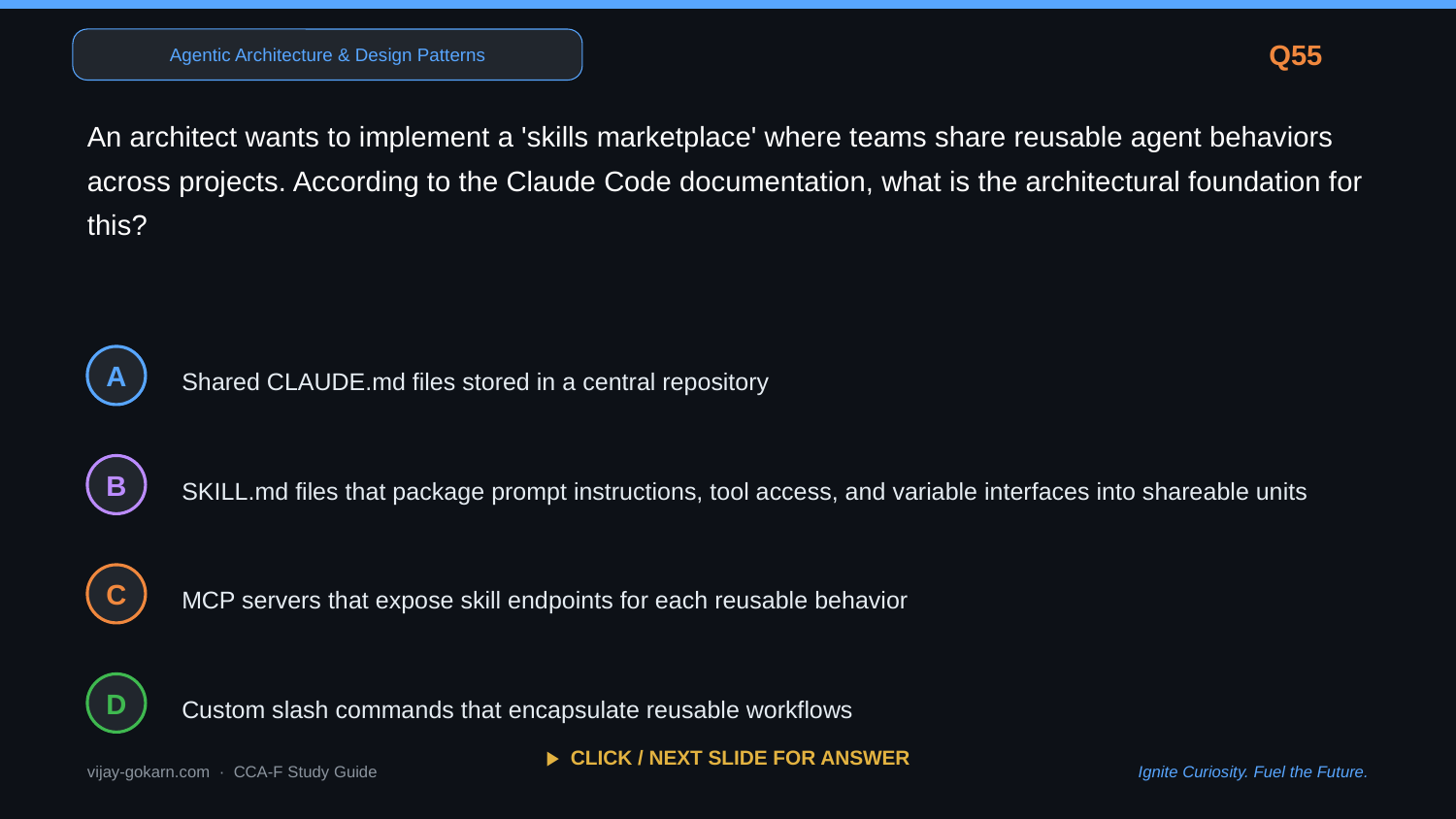

Agentic Architecture & Design Patterns
Q55
An architect wants to implement a 'skills marketplace' where teams share reusable agent behaviors across projects. According to the Claude Code documentation, what is the architectural foundation for this?
Shared CLAUDE.md files stored in a central repository

A
SKILL.md files that package prompt instructions, tool access, and variable interfaces into shareable units

B
MCP servers that expose skill endpoints for each reusable behavior

C
Custom slash commands that encapsulate reusable workflows

D
▶  CLICK / NEXT SLIDE FOR ANSWER
vijay-gokarn.com  ·  CCA-F Study Guide
Ignite Curiosity. Fuel the Future.